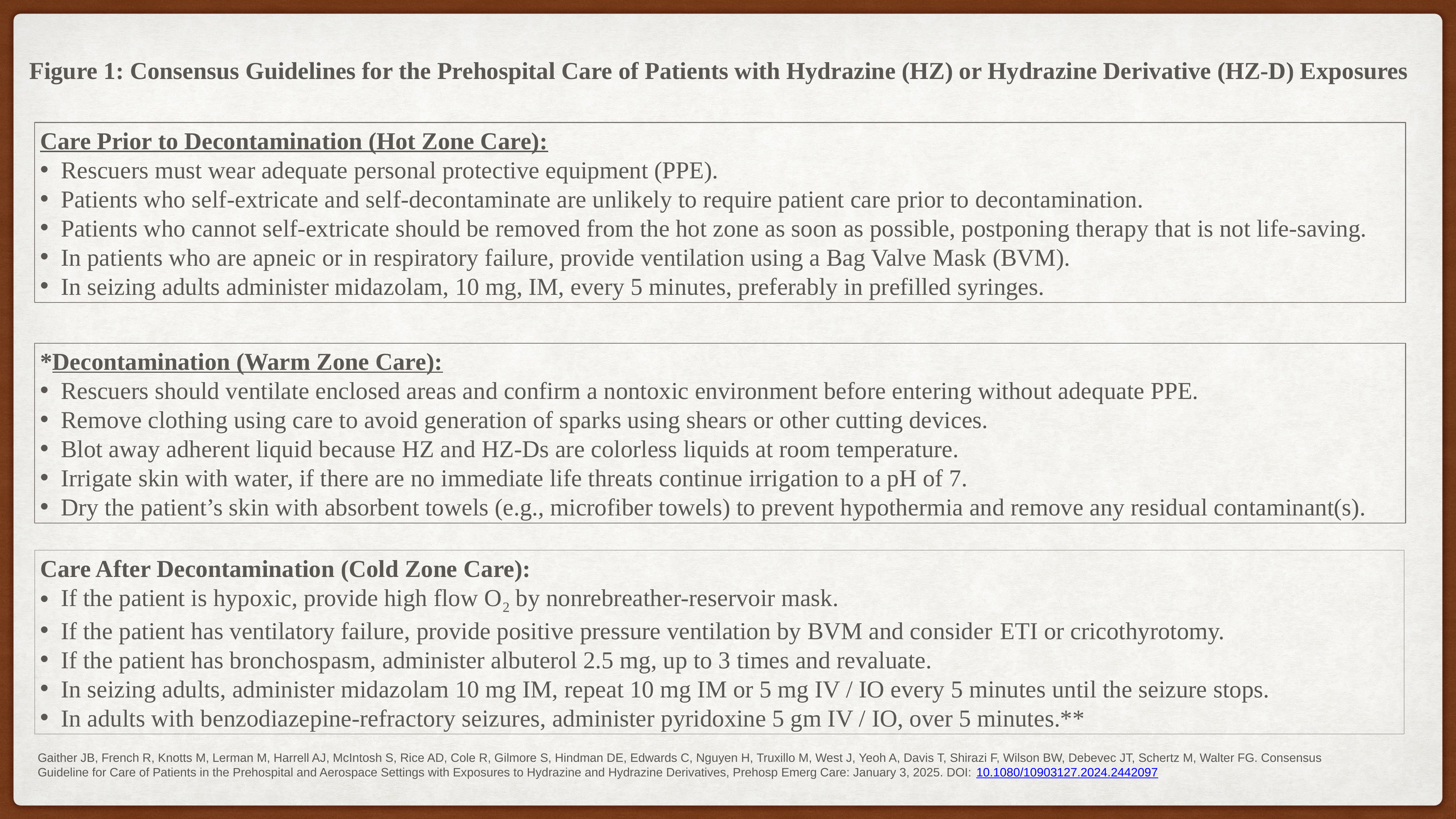

Figure 1: Consensus Guidelines for the Prehospital Care of Patients with Hydrazine (HZ) or Hydrazine Derivative (HZ-D) Exposures
Care Prior to Decontamination (Hot Zone Care):
Rescuers must wear adequate personal protective equipment (PPE).
Patients who self-extricate and self-decontaminate are unlikely to require patient care prior to decontamination.
Patients who cannot self-extricate should be removed from the hot zone as soon as possible, postponing therapy that is not life-saving.
In patients who are apneic or in respiratory failure, provide ventilation using a Bag Valve Mask (BVM).
In seizing adults administer midazolam, 10 mg, IM, every 5 minutes, preferably in prefilled syringes.
*Decontamination (Warm Zone Care):
Rescuers should ventilate enclosed areas and confirm a nontoxic environment before entering without adequate PPE.
Remove clothing using care to avoid generation of sparks using shears or other cutting devices.
Blot away adherent liquid because HZ and HZ-Ds are colorless liquids at room temperature.
Irrigate skin with water, if there are no immediate life threats continue irrigation to a pH of 7.
Dry the patient’s skin with absorbent towels (e.g., microfiber towels) to prevent hypothermia and remove any residual contaminant(s).
Care After Decontamination (Cold Zone Care):
If the patient is hypoxic, provide high flow O2 by nonrebreather-reservoir mask.
If the patient has ventilatory failure, provide positive pressure ventilation by BVM and consider ETI or cricothyrotomy.
If the patient has bronchospasm, administer albuterol 2.5 mg, up to 3 times and revaluate.
In seizing adults, administer midazolam 10 mg IM, repeat 10 mg IM or 5 mg IV / IO every 5 minutes until the seizure stops.
In adults with benzodiazepine-refractory seizures, administer pyridoxine 5 gm IV / IO, over 5 minutes.**
Gaither JB, French R, Knotts M, Lerman M, Harrell AJ, McIntosh S, Rice AD, Cole R, Gilmore S, Hindman DE, Edwards C, Nguyen H, Truxillo M, West J, Yeoh A, Davis T, Shirazi F, Wilson BW, Debevec JT, Schertz M, Walter FG. Consensus Guideline for Care of Patients in the Prehospital and Aerospace Settings with Exposures to Hydrazine and Hydrazine Derivatives, Prehosp Emerg Care: January 3, 2025. DOI: 10.1080/10903127.2024.2442097